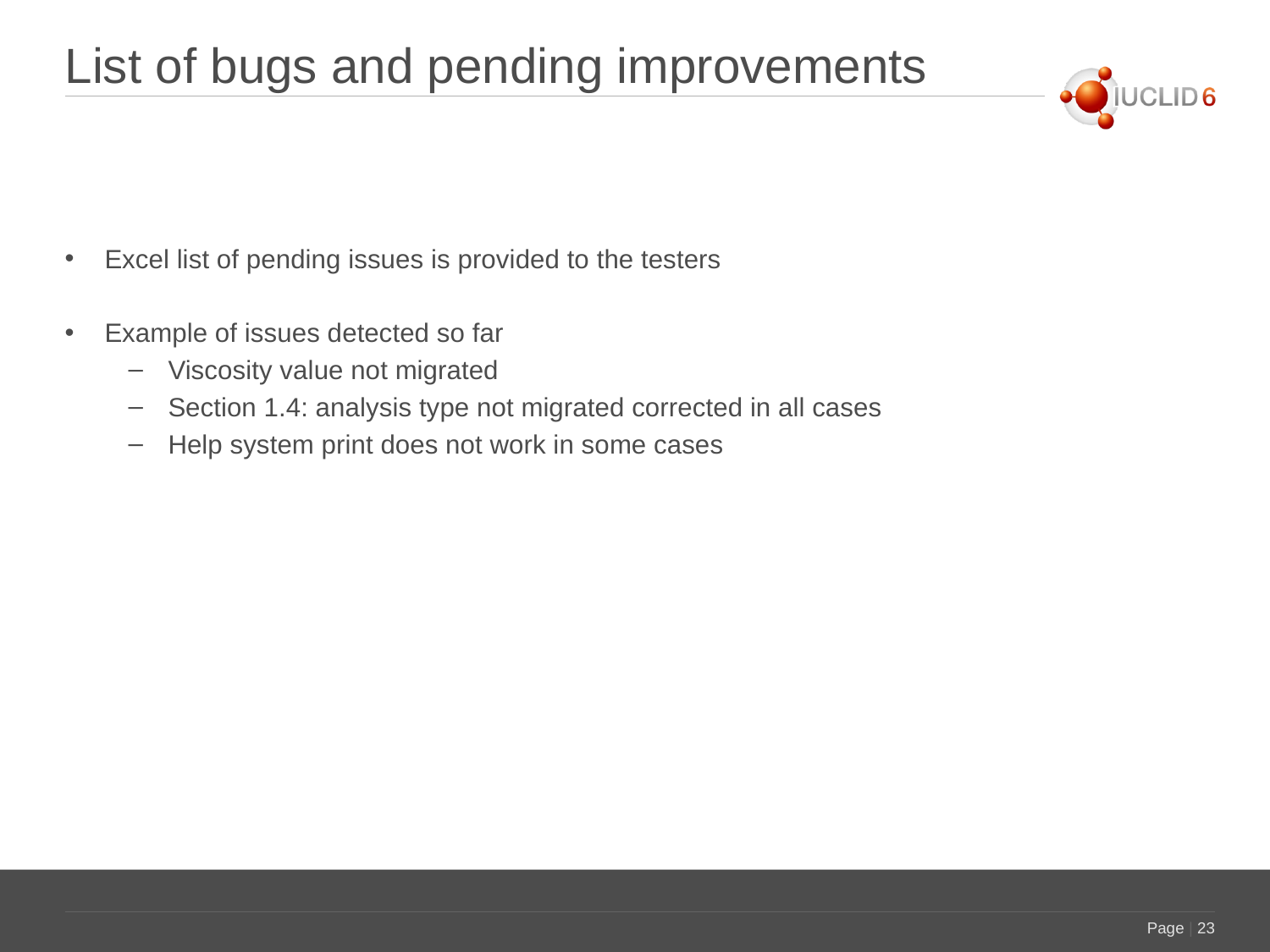

# List of bugs and pending improvements

Excel list of pending issues is provided to the testers

Example of issues detected so far
Viscosity value not migrated
Section 1.4: analysis type not migrated corrected in all cases
Help system print does not work in some cases
Page | 23